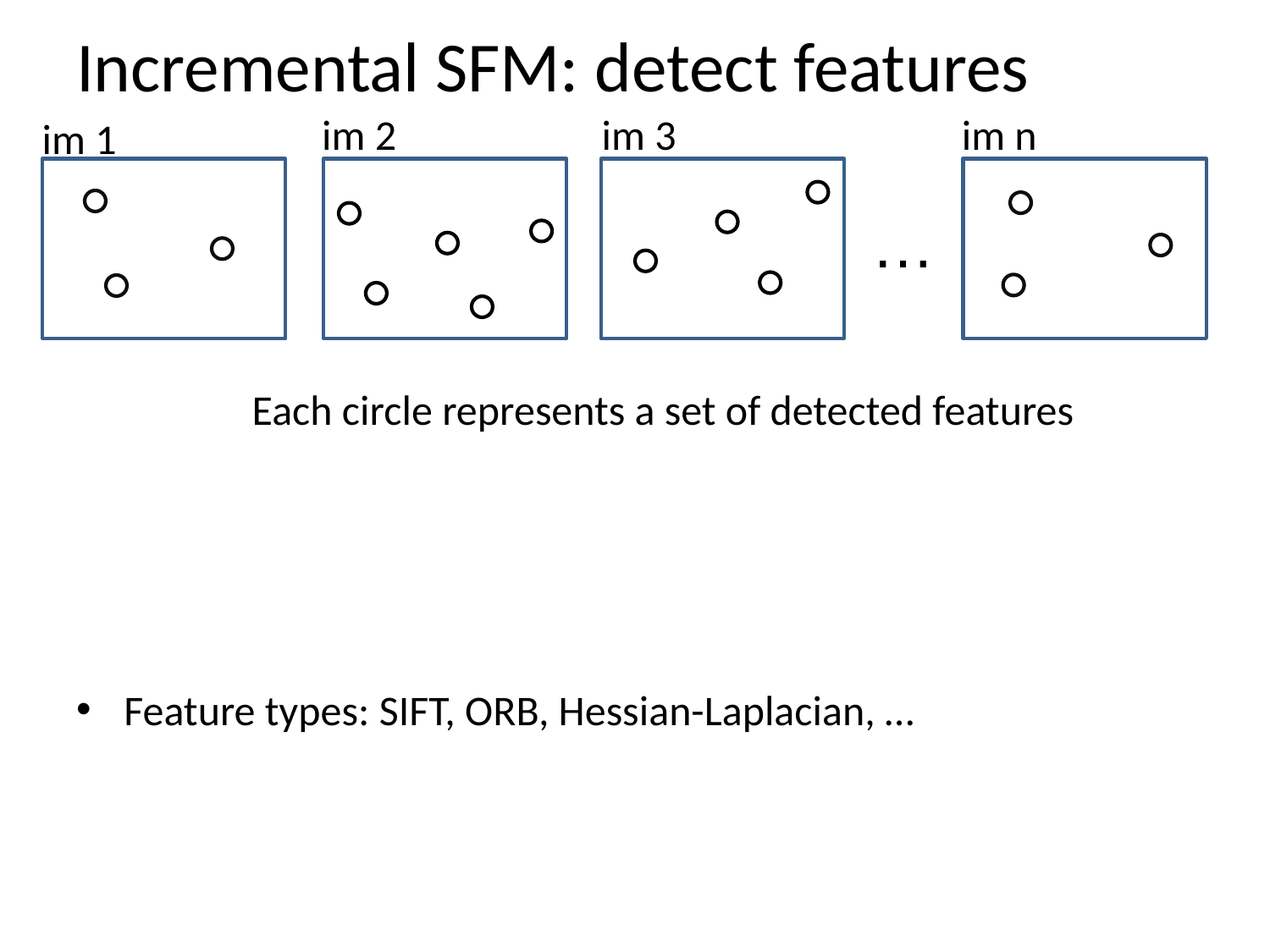

# Incremental SFM: detect features
im 2
im 3
im n
im 1

…

Each circle represents a set of detected features
Feature types: SIFT, ORB, Hessian-Laplacian, …